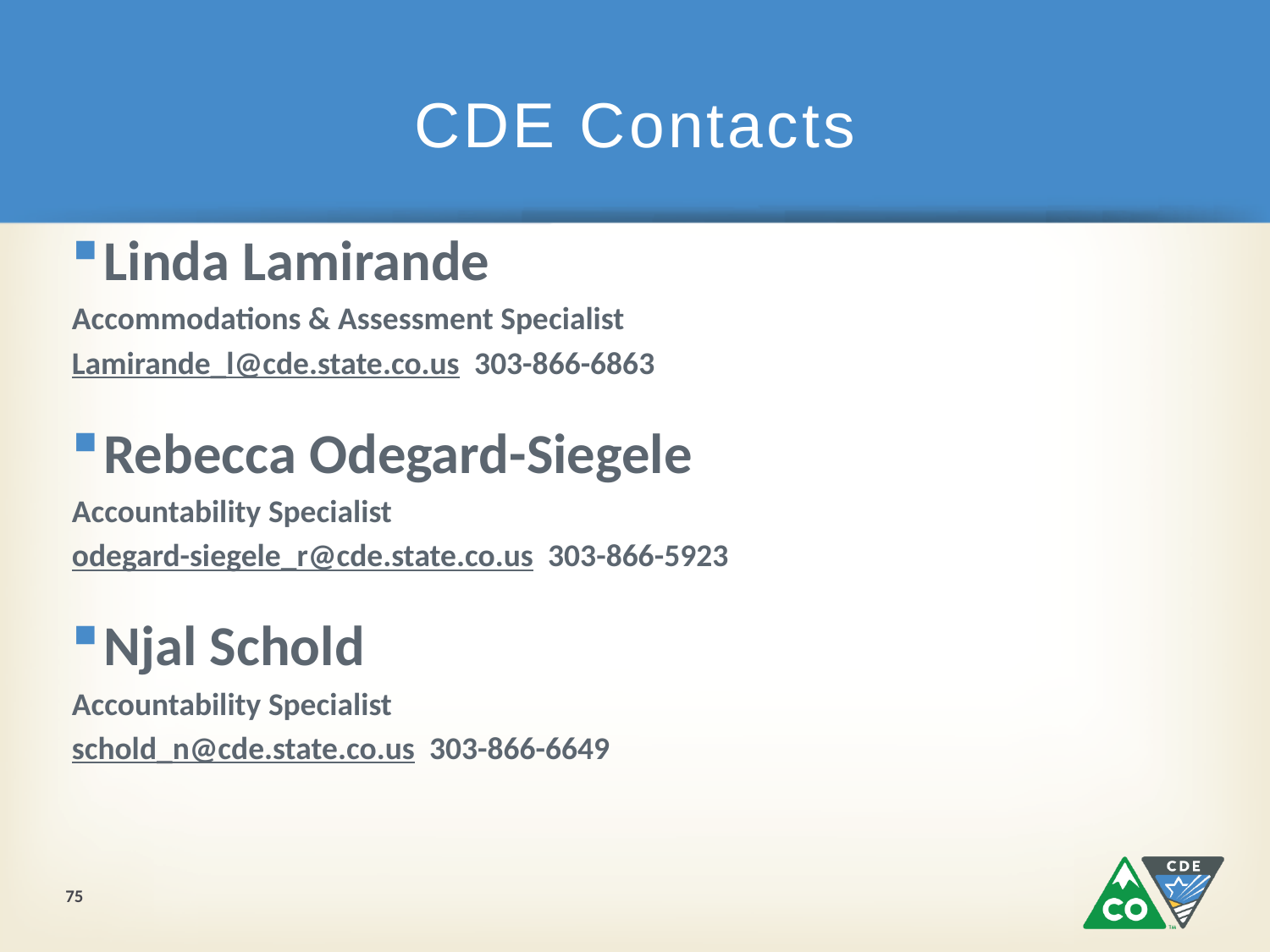

# CDE Contacts
Linda Lamirande
Accommodations & Assessment Specialist
Lamirande_l@cde.state.co.us  303-866-6863

Rebecca Odegard-Siegele
Accountability Specialist
odegard-siegele_r@cde.state.co.us  303-866-5923

Njal Schold
Accountability Specialist
schold_n@cde.state.co.us  303-866-6649
75